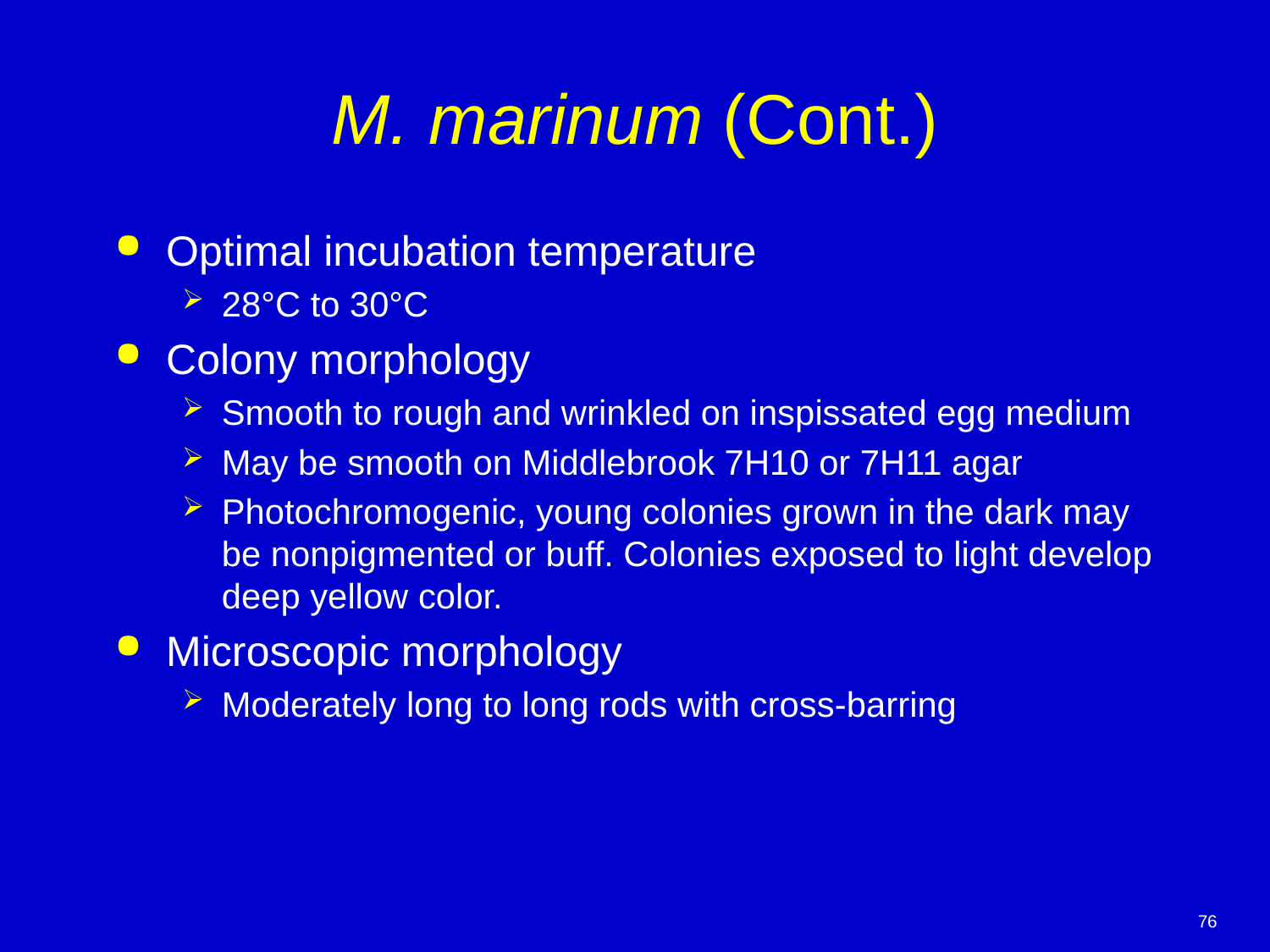

# M. marinum (Cont.)
Optimal incubation temperature
28°C to 30°C
Colony morphology
Smooth to rough and wrinkled on inspissated egg medium
May be smooth on Middlebrook 7H10 or 7H11 agar
Photochromogenic, young colonies grown in the dark may be nonpigmented or buff. Colonies exposed to light develop deep yellow color.
Microscopic morphology
Moderately long to long rods with cross-barring